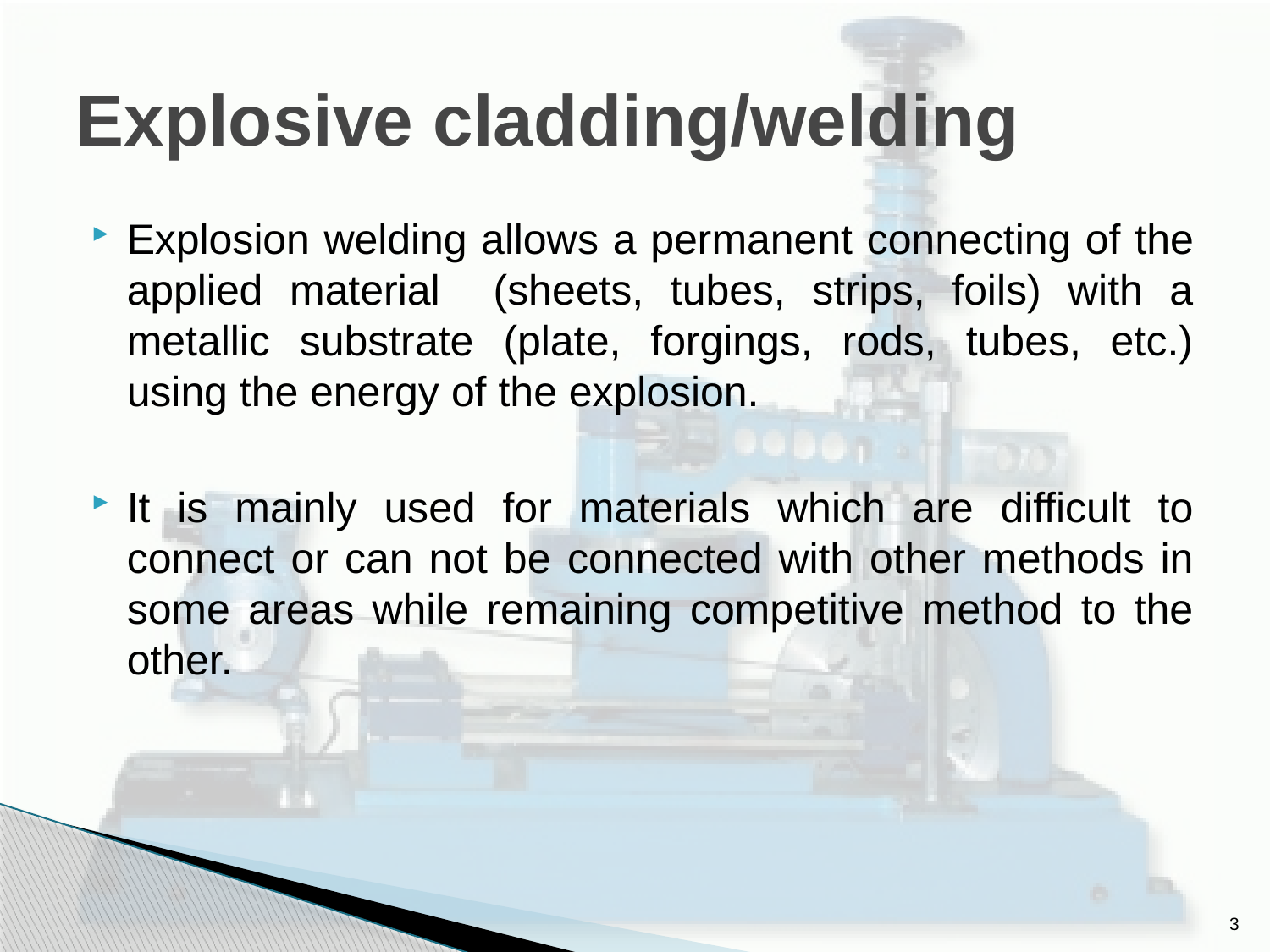

# Explosive cladding/welding
Explosion welding allows a permanent connecting of the applied material  (sheets, tubes, strips, foils) with a metallic substrate (plate, forgings, rods, tubes, etc.) using the energy of the explosion.

It is mainly used for materials which are difficult to connect or can not be connected with other methods in some areas while remaining competitive method to the other.
3